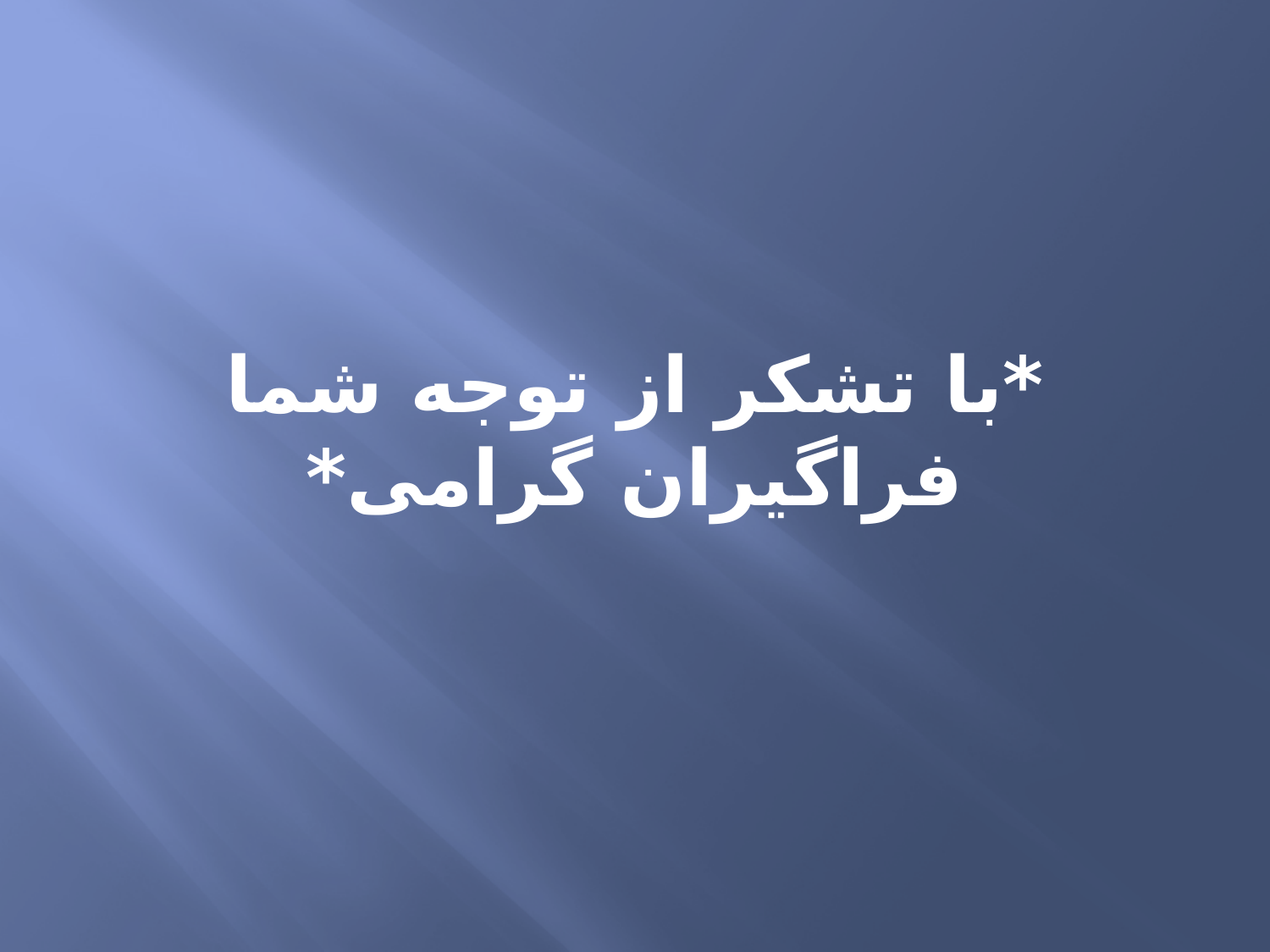

# *با تشکر از توجه شما فراگیران گرامی*